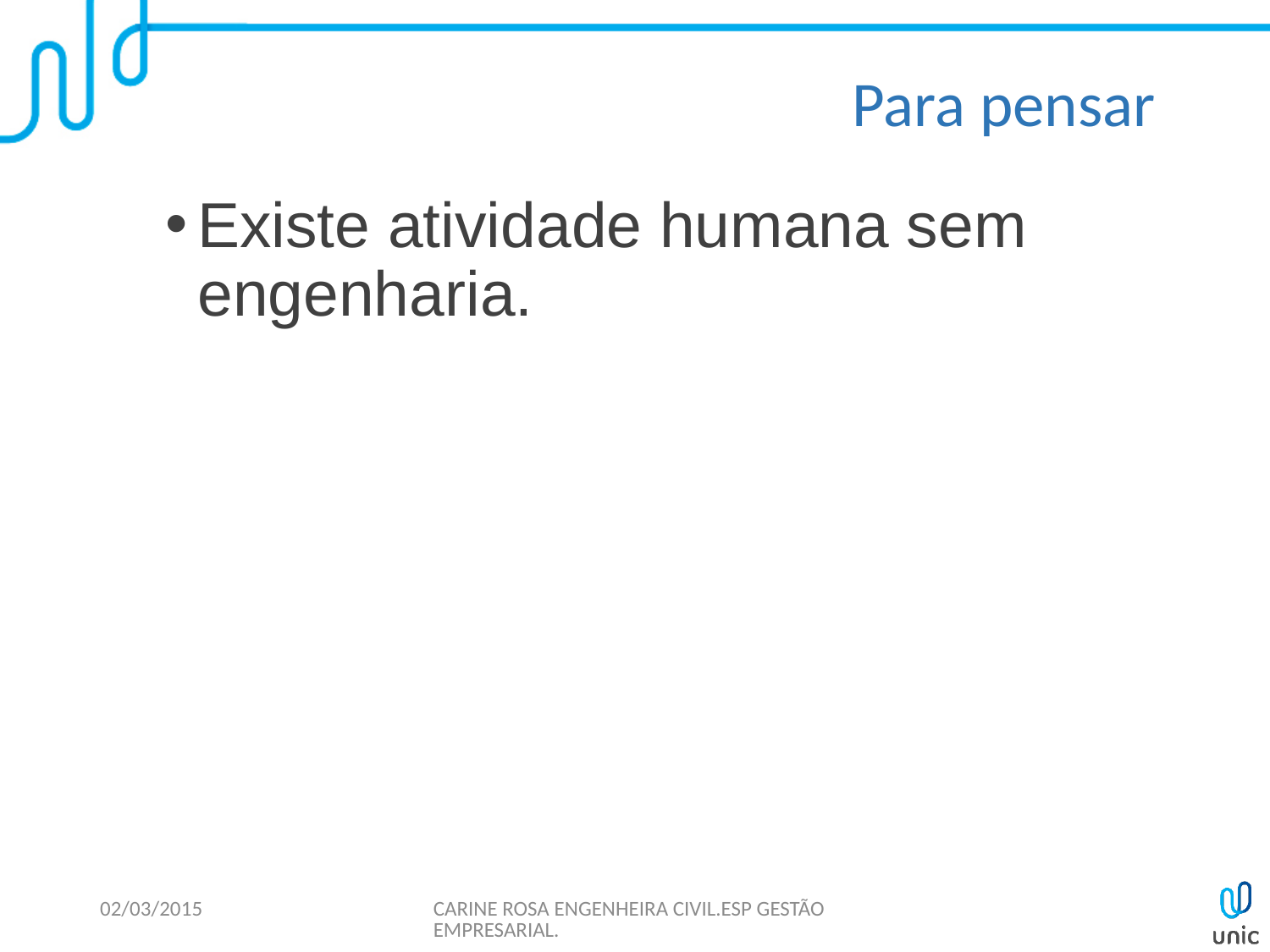

# Para pensar
Existe atividade humana sem engenharia.

02/03/2015
CARINE ROSA ENGENHEIRA CIVIL.ESP GESTÃO EMPRESARIAL.